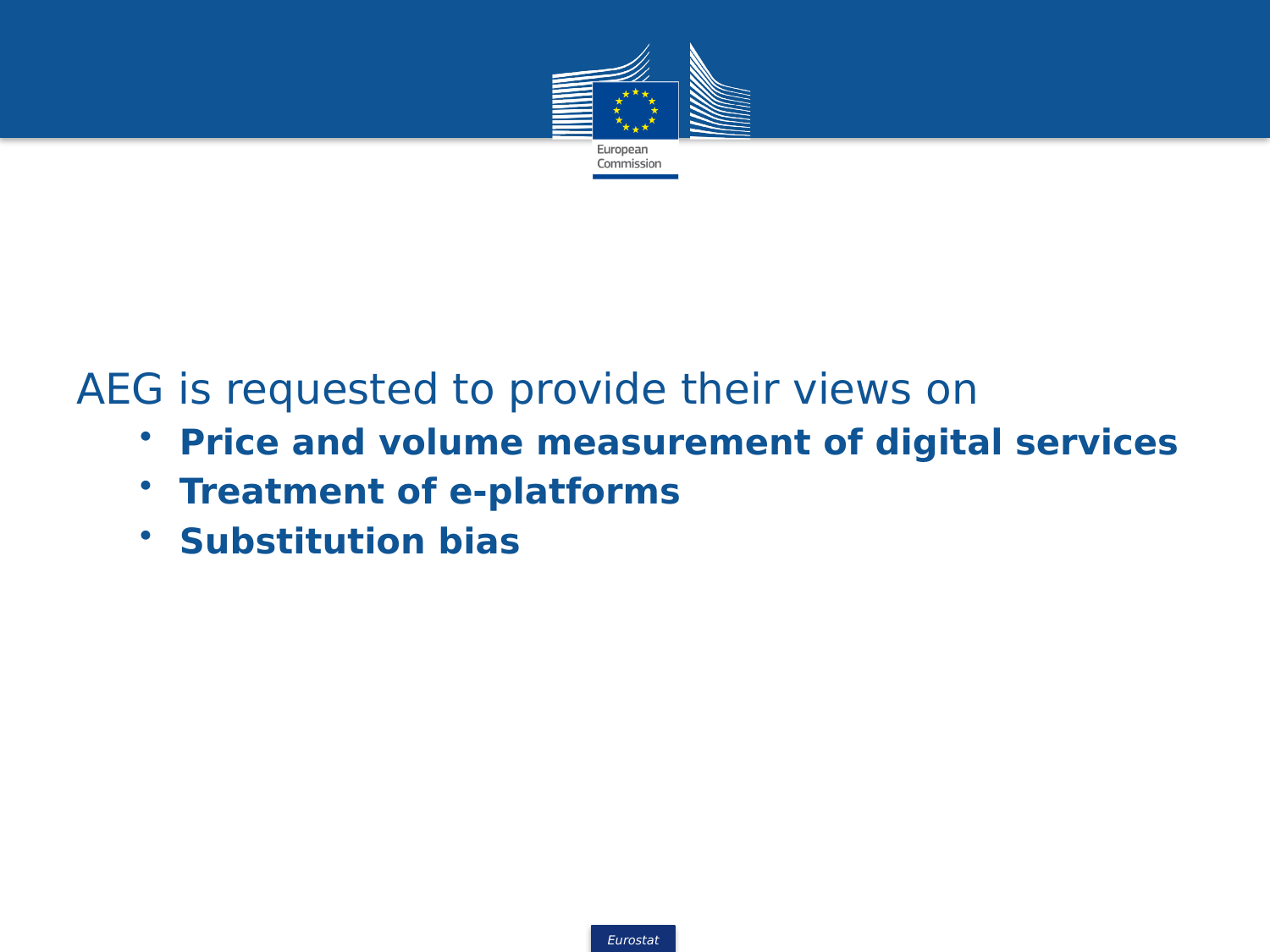

AEG is requested to provide their views on
Price and volume measurement of digital services
Treatment of e-platforms
Substitution bias